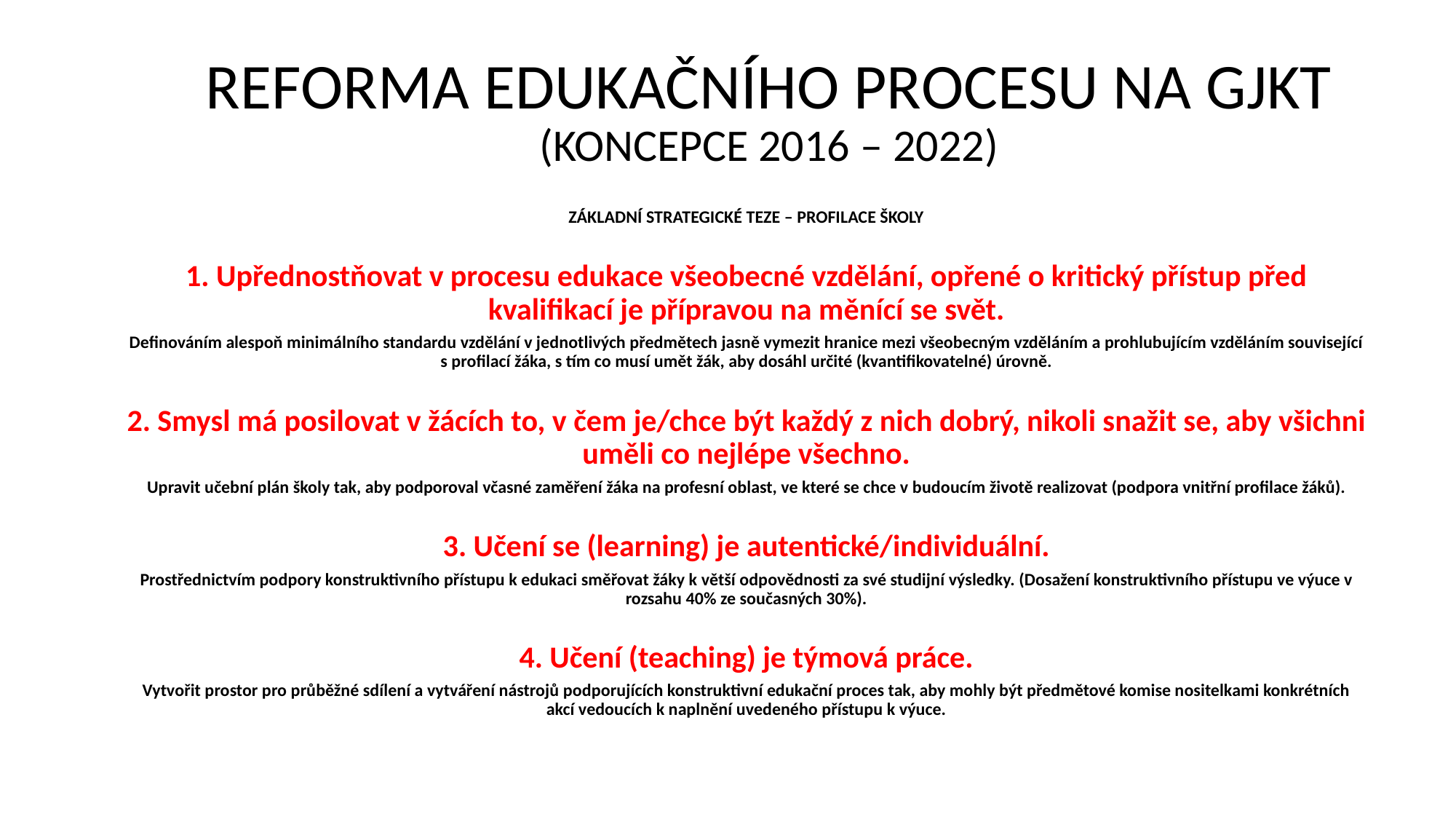

# REFORMA EDUKAČNÍHO PROCESU NA GJKT (KONCEPCE 2016 – 2022)

ZÁKLADNÍ STRATEGICKÉ TEZE – PROFILACE ŠKOLY

1. Upřednostňovat v procesu edukace všeobecné vzdělání, opřené o kritický přístup před kvalifikací je přípravou na měnící se svět.
Definováním alespoň minimálního standardu vzdělání v jednotlivých předmětech jasně vymezit hranice mezi všeobecným vzděláním a prohlubujícím vzděláním související s profilací žáka, s tím co musí umět žák, aby dosáhl určité (kvantifikovatelné) úrovně.

2. Smysl má posilovat v žácích to, v čem je/chce být každý z nich dobrý, nikoli snažit se, aby všichni uměli co nejlépe všechno.
Upravit učební plán školy tak, aby podporoval včasné zaměření žáka na profesní oblast, ve které se chce v budoucím životě realizovat (podpora vnitřní profilace žáků).

3. Učení se (learning) je autentické/individuální.
Prostřednictvím podpory konstruktivního přístupu k edukaci směřovat žáky k větší odpovědnosti za své studijní výsledky. (Dosažení konstruktivního přístupu ve výuce v rozsahu 40% ze současných 30%).

4. Učení (teaching) je týmová práce.
Vytvořit prostor pro průběžné sdílení a vytváření nástrojů podporujících konstruktivní edukační proces tak, aby mohly být předmětové komise nositelkami konkrétních akcí vedoucích k naplnění uvedeného přístupu k výuce.